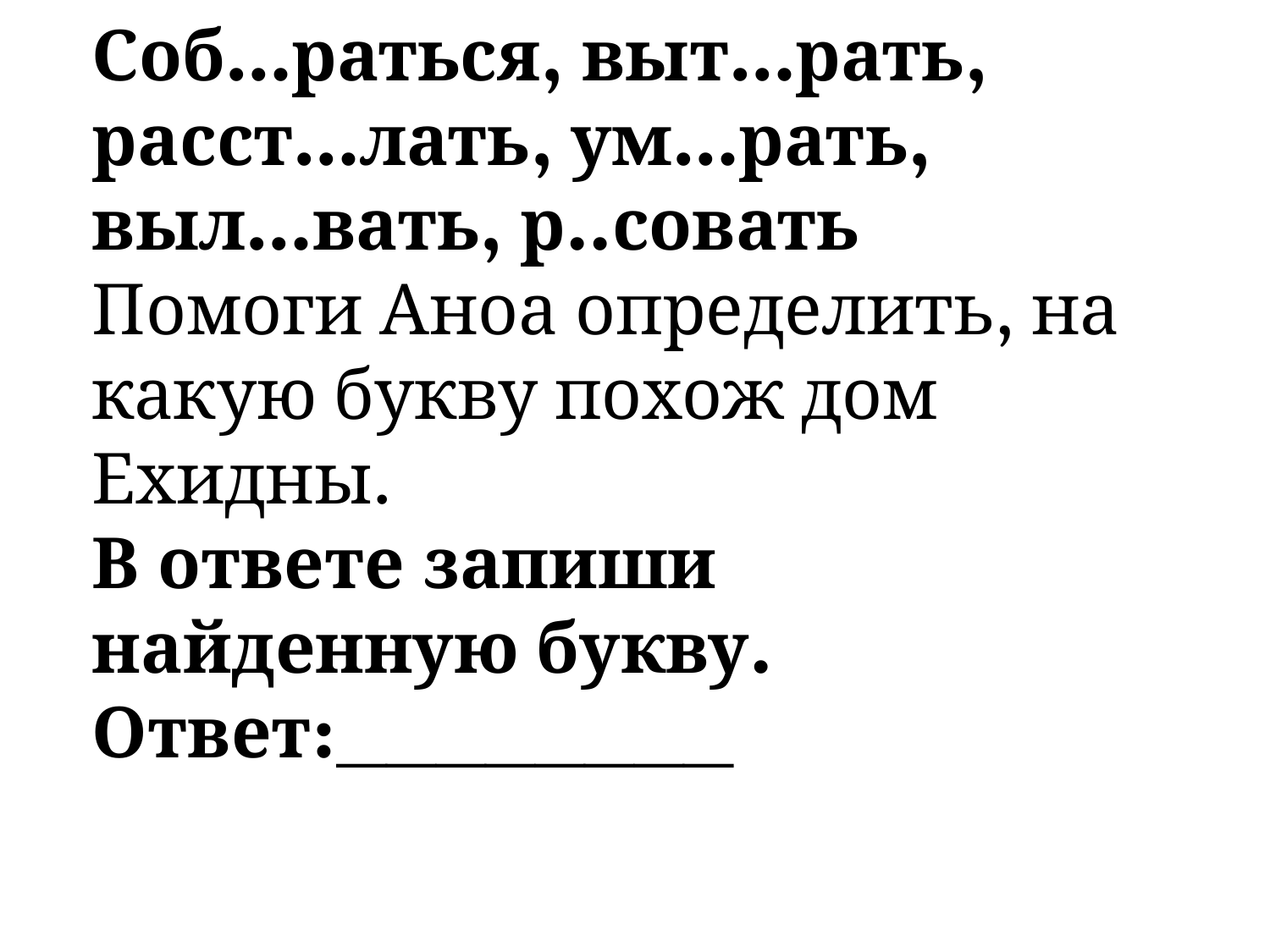

Соб…раться, выт…рать, расст…лать, ум…рать, выл…вать, р..совать
Помоги Аноа определить, на какую букву похож дом Ехидны.
В ответе запиши найденную букву. 			Ответ:________